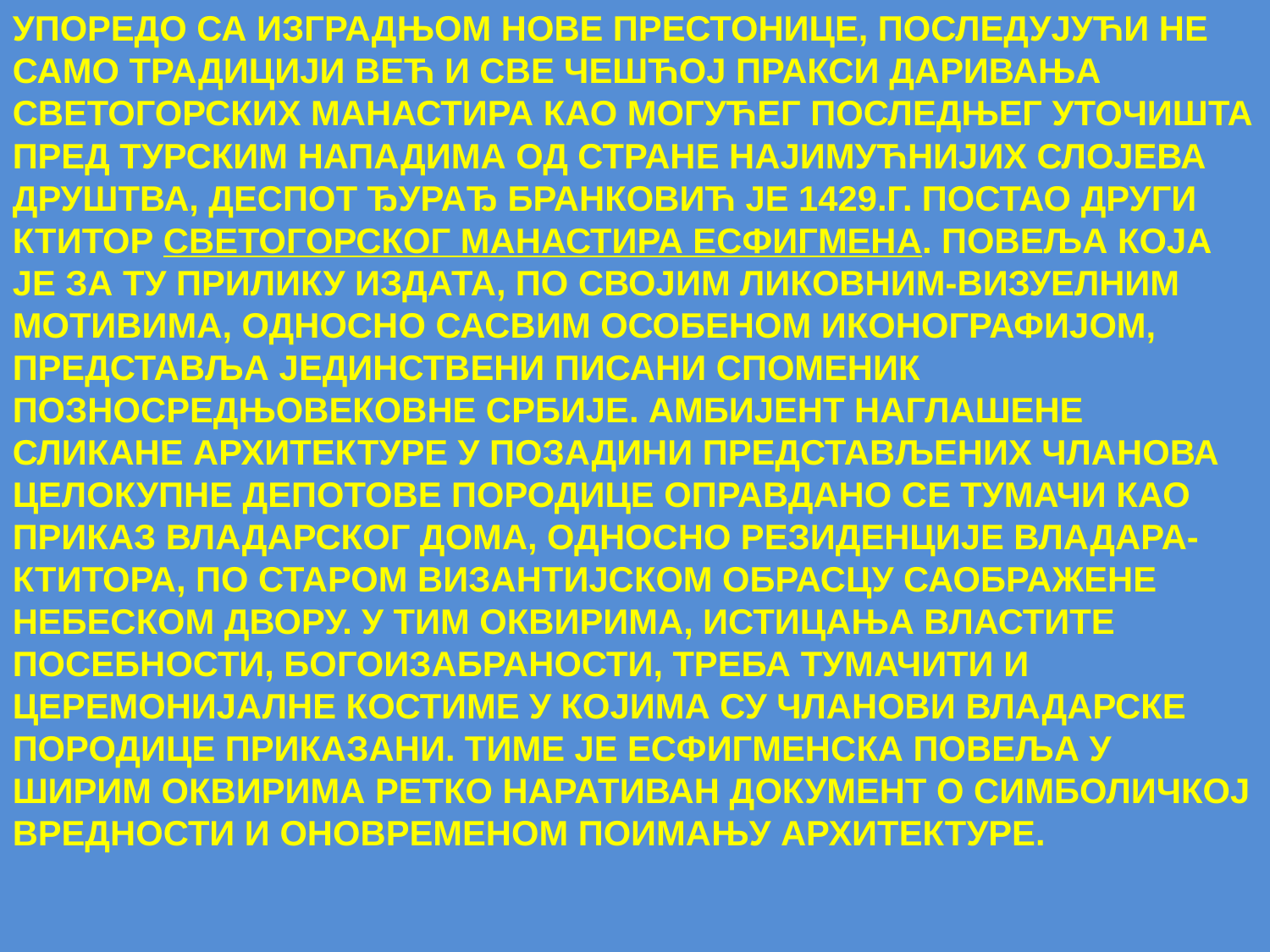

УПОРЕДО СА ИЗГРАДЊОМ НОВЕ ПРЕСТОНИЦЕ, ПОСЛЕДУЈУЋИ НЕ САМО ТРАДИЦИЈИ ВЕЋ И СВЕ ЧЕШЋОЈ ПРАКСИ ДАРИВАЊА СВЕТОГОРСКИХ МАНАСТИРА КАО МОГУЋЕГ ПОСЛЕДЊЕГ УТОЧИШТА ПРЕД ТУРСКИМ НАПАДИМА ОД СТРАНЕ НАЈИМУЋНИЈИХ СЛОЈЕВА ДРУШТВА, ДЕСПОТ ЂУРАЂ БРАНКОВИЋ ЈЕ 1429.Г. ПОСТАО ДРУГИ КТИТОР СВЕТОГОРСКОГ МАНАСТИРА ЕСФИГМЕНА. ПОВЕЉА КОЈА ЈЕ ЗА ТУ ПРИЛИКУ ИЗДАТА, ПО СВОЈИМ ЛИКОВНИМ-ВИЗУЕЛНИМ МОТИВИМА, ОДНОСНО САСВИМ ОСОБЕНОМ ИКОНОГРАФИЈОМ, ПРЕДСТАВЉА ЈЕДИНСТВЕНИ ПИСАНИ СПОМЕНИК ПОЗНОСРЕДЊОВЕКОВНЕ СРБИЈЕ. АМБИЈЕНТ НАГЛАШЕНЕ СЛИКАНЕ АРХИТЕКТУРЕ У ПОЗАДИНИ ПРЕДСТАВЉЕНИХ ЧЛАНОВА ЦЕЛОКУПНЕ ДЕПОТОВЕ ПОРОДИЦЕ ОПРАВДАНО СЕ ТУМАЧИ КАО ПРИКАЗ ВЛАДАРСКОГ ДОМА, ОДНОСНО РЕЗИДЕНЦИЈЕ ВЛАДАРА-КТИТОРА, ПО СТАРОМ ВИЗАНТИЈСКОМ ОБРАСЦУ САОБРАЖЕНЕ НЕБЕСКОМ ДВОРУ. У ТИМ ОКВИРИМА, ИСТИЦАЊА ВЛАСТИТЕ ПОСЕБНОСТИ, БОГОИЗАБРАНОСТИ, ТРЕБА ТУМАЧИТИ И ЦЕРЕМОНИЈАЛНЕ КОСТИМЕ У КОЈИМА СУ ЧЛАНОВИ ВЛАДАРСКЕ ПОРОДИЦЕ ПРИКАЗАНИ. ТИМЕ ЈЕ ЕСФИГМЕНСКА ПОВЕЉА У ШИРИМ ОКВИРИМА РЕТКО НАРАТИВАН ДОКУМЕНТ О СИМБОЛИЧКОЈ ВРЕДНОСТИ И ОНОВРЕМЕНОМ ПОИМАЊУ АРХИТЕКТУРЕ.